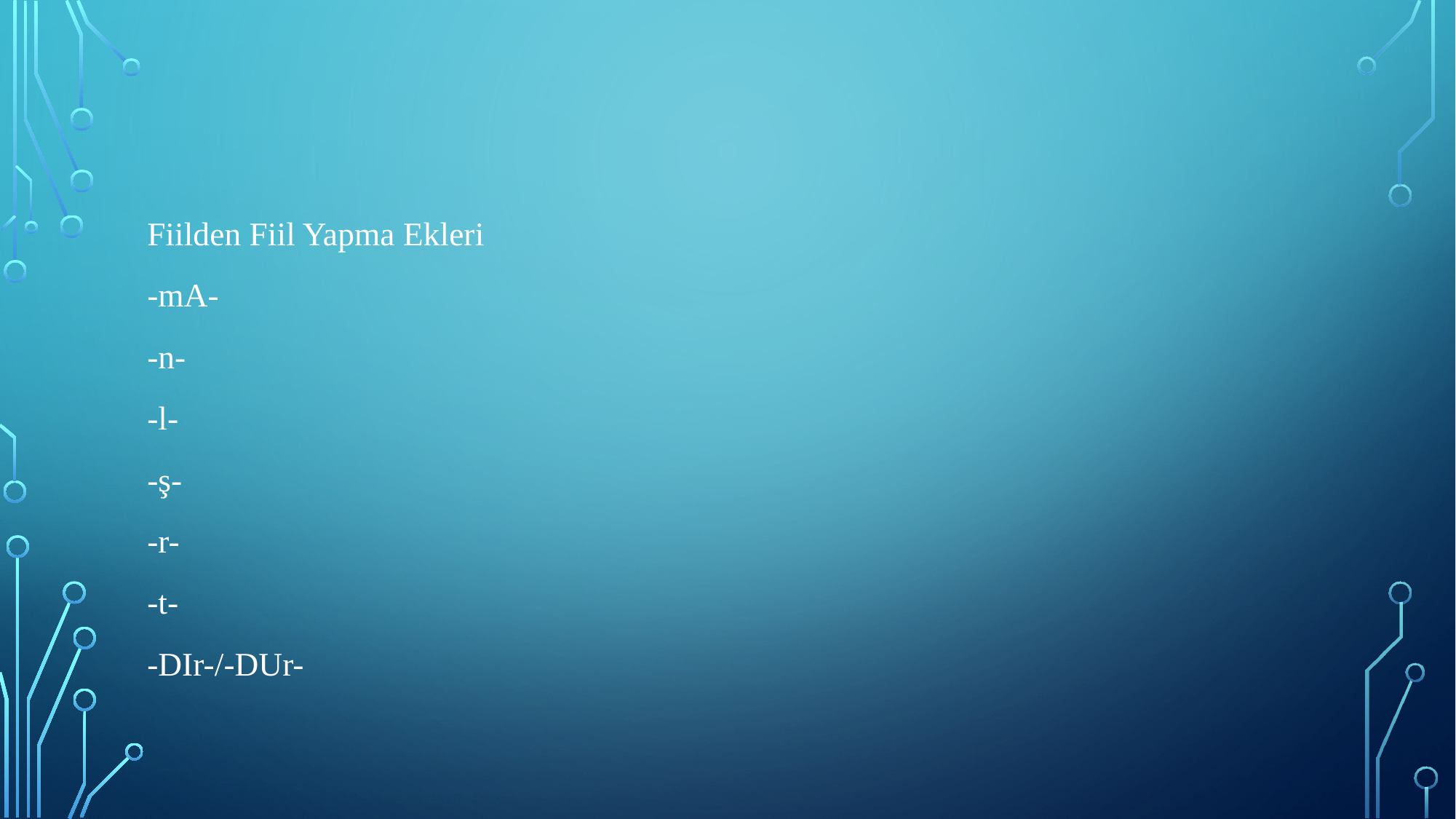

Fiilden Fiil Yapma Ekleri
-mA-
-n-
-l-
-ş-
-r-
-t-
-DIr-/-DUr-